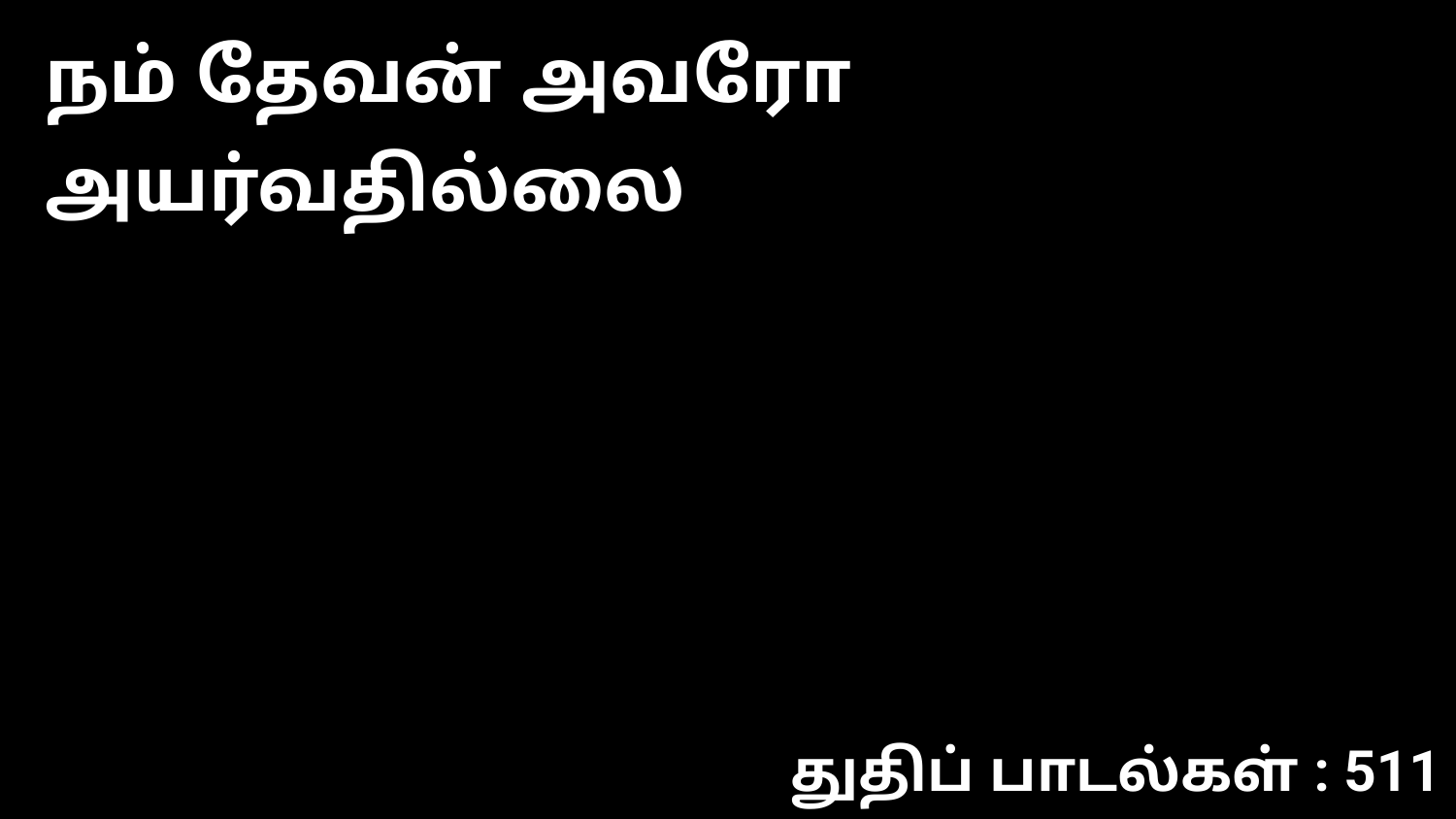

நம் தேவன் அவரோ அயர்வதில்லை
துதிப் பாடல்கள் : 511